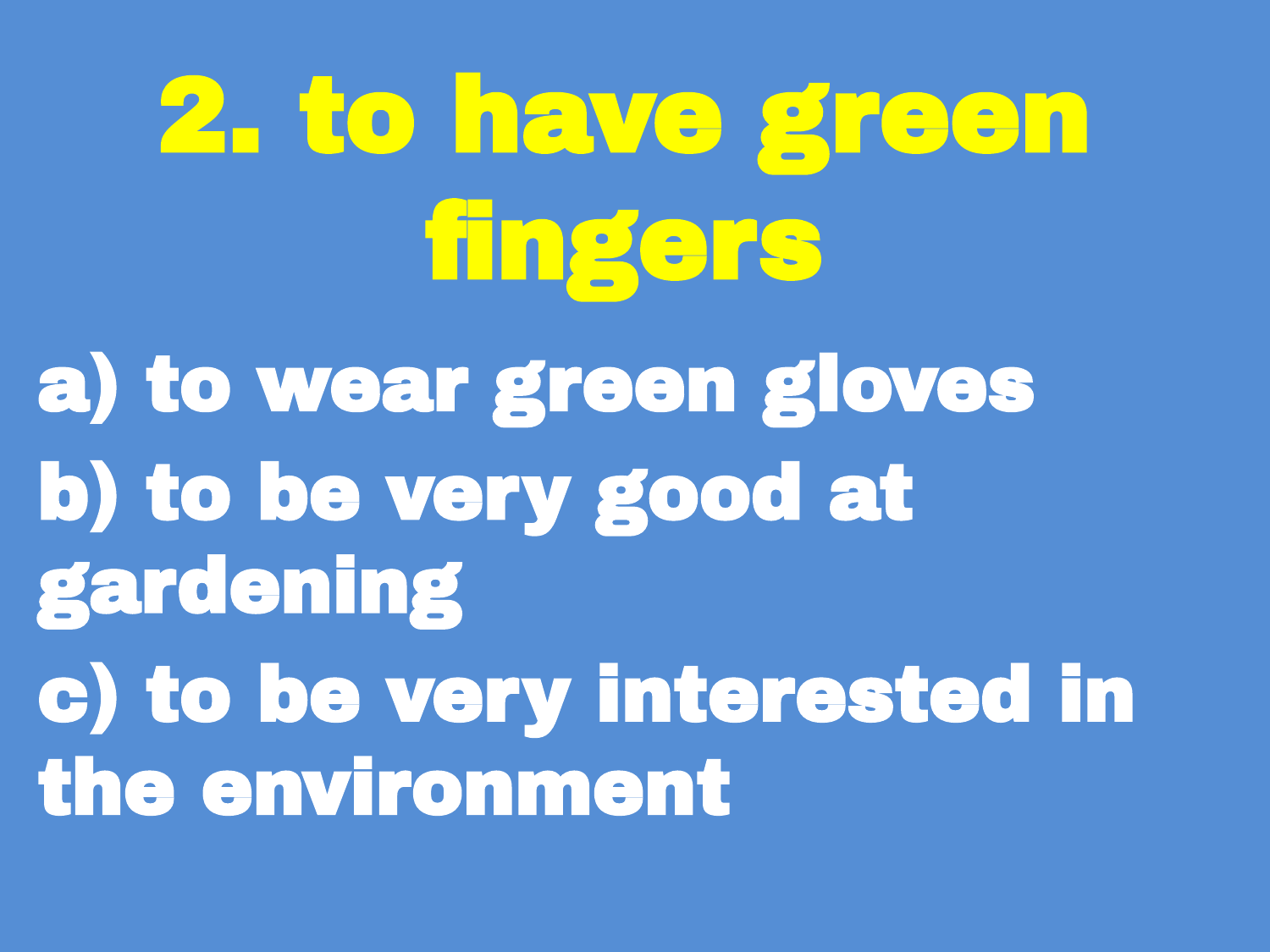

# 2. to have green fingers
a) to wear green gloves
b) to be very good at gardening
c) to be very interested in the environment